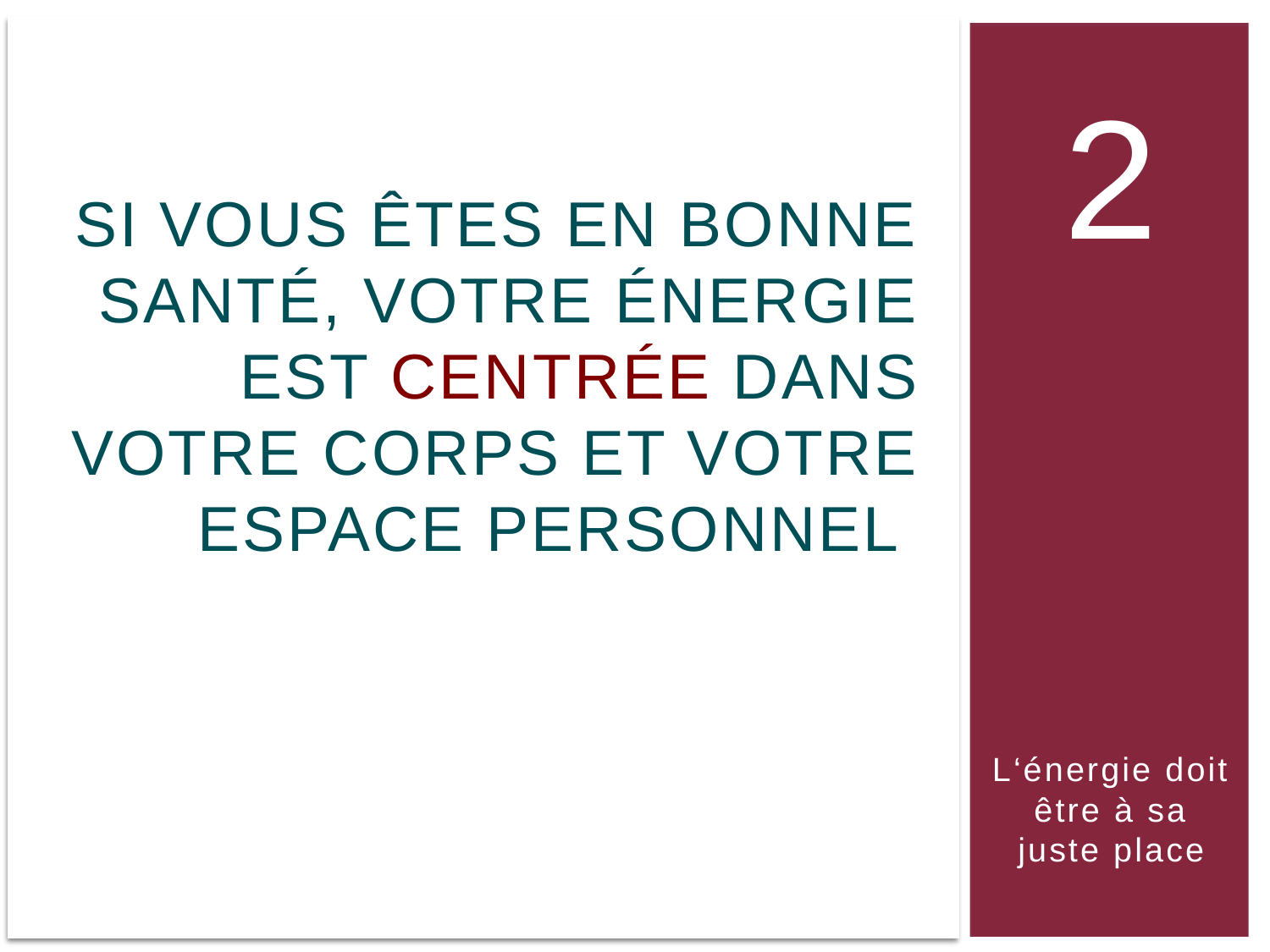

# Si vous êtes en bonne santé, votre énergie est centrée dans votre corps et votre espace personnel
2

L‘énergie doit être à sa juste place